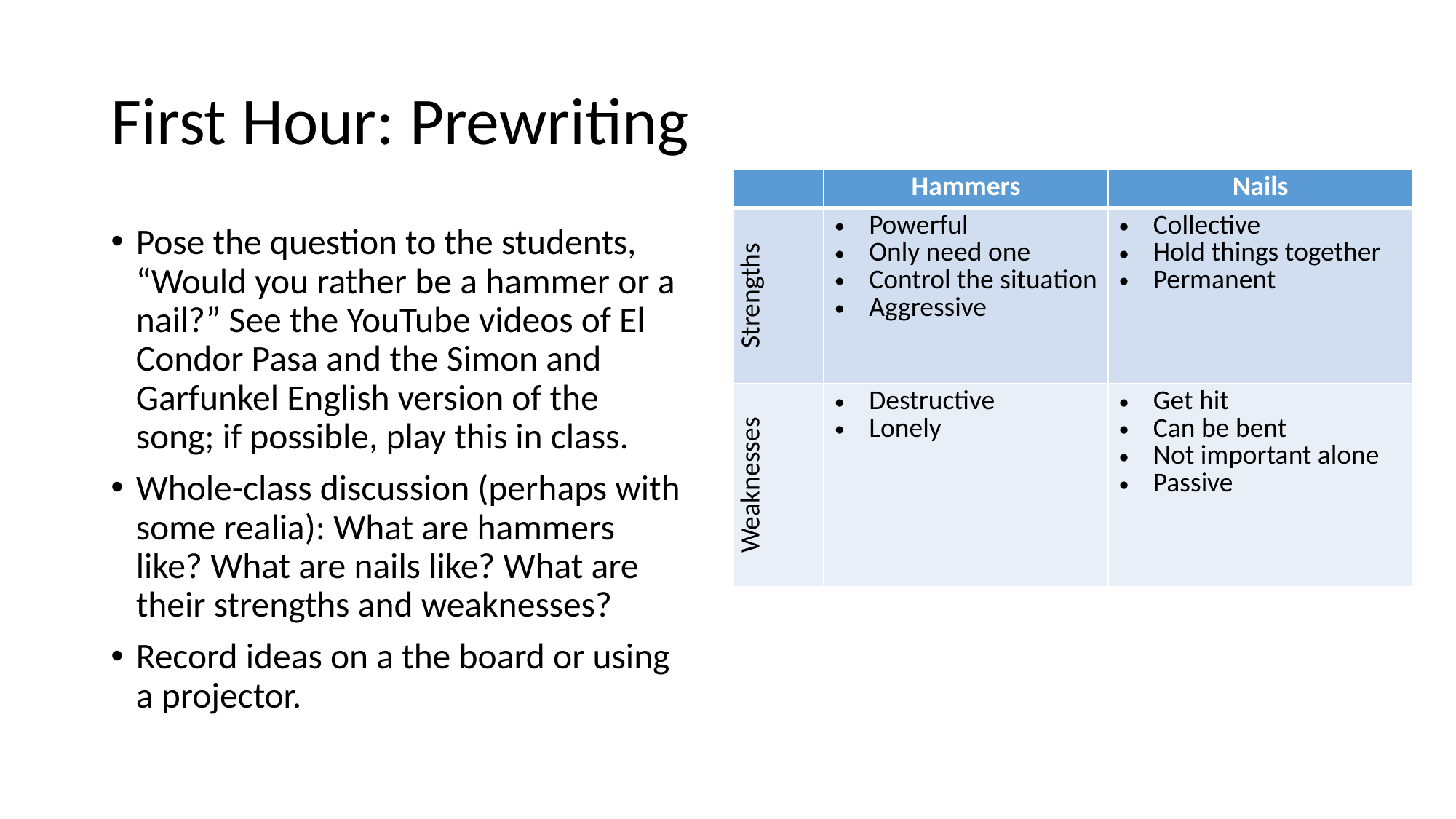

# First Hour: Prewriting
|  | Hammers | Nails |
| --- | --- | --- |
| Strengths | Powerful Only need one Control the situation Aggressive | Collective Hold things together Permanent |
| Weaknesses | Destructive Lonely | Get hit Can be bent Not important alone Passive |
Pose the question to the students, “Would you rather be a hammer or a nail?” See the YouTube videos of El Condor Pasa and the Simon and Garfunkel English version of the song; if possible, play this in class.
Whole-class discussion (perhaps with some realia): What are hammers like? What are nails like? What are their strengths and weaknesses?
Record ideas on a the board or using a projector.